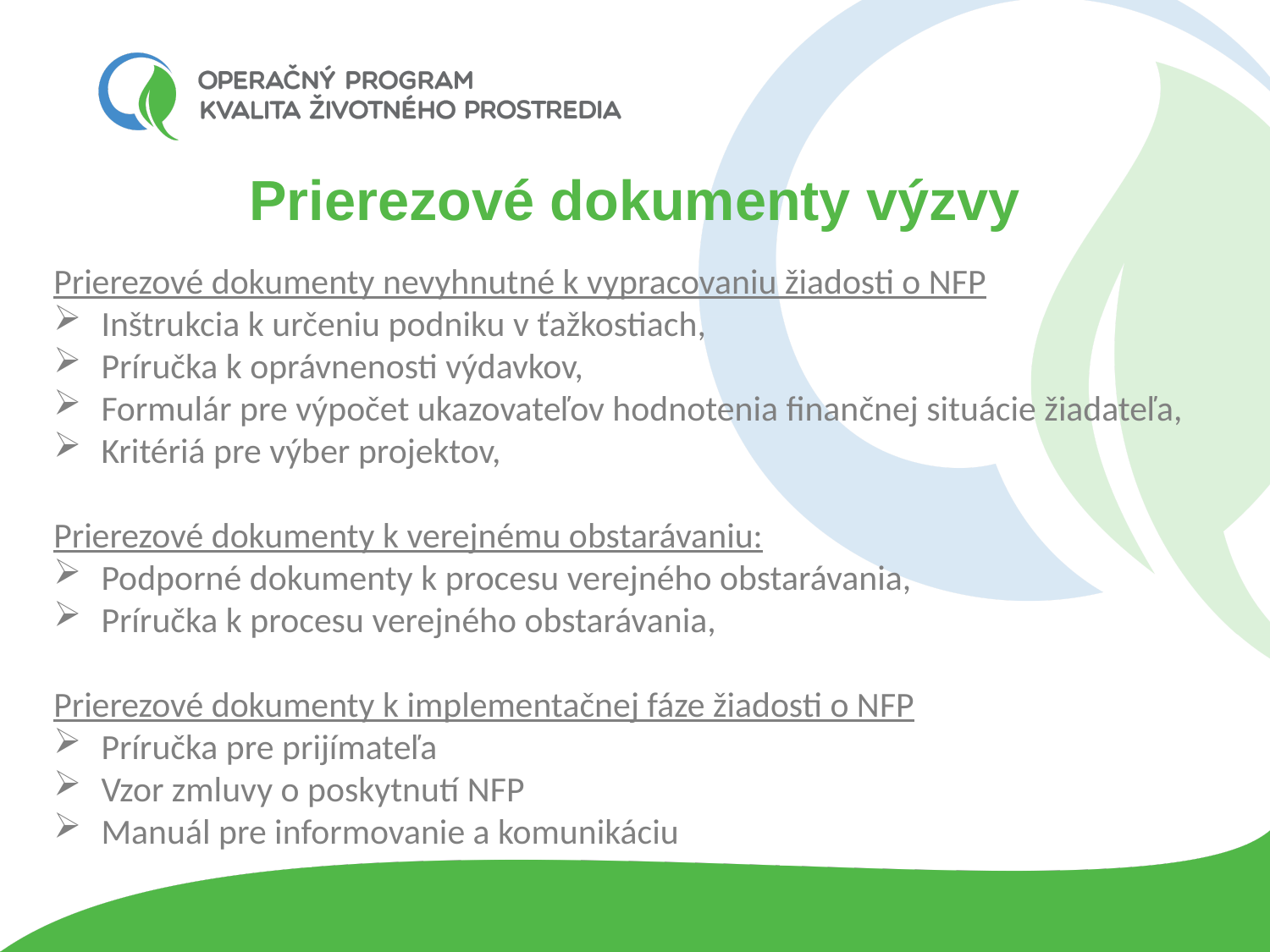

# Prierezové dokumenty výzvy
Prierezové dokumenty nevyhnutné k vypracovaniu žiadosti o NFP
Inštrukcia k určeniu podniku v ťažkostiach,
Príručka k oprávnenosti výdavkov,
Formulár pre výpočet ukazovateľov hodnotenia finančnej situácie žiadateľa,
Kritériá pre výber projektov,

Prierezové dokumenty k verejnému obstarávaniu:
Podporné dokumenty k procesu verejného obstarávania,
Príručka k procesu verejného obstarávania,

Prierezové dokumenty k implementačnej fáze žiadosti o NFP
Príručka pre prijímateľa
Vzor zmluvy o poskytnutí NFP
Manuál pre informovanie a komunikáciu